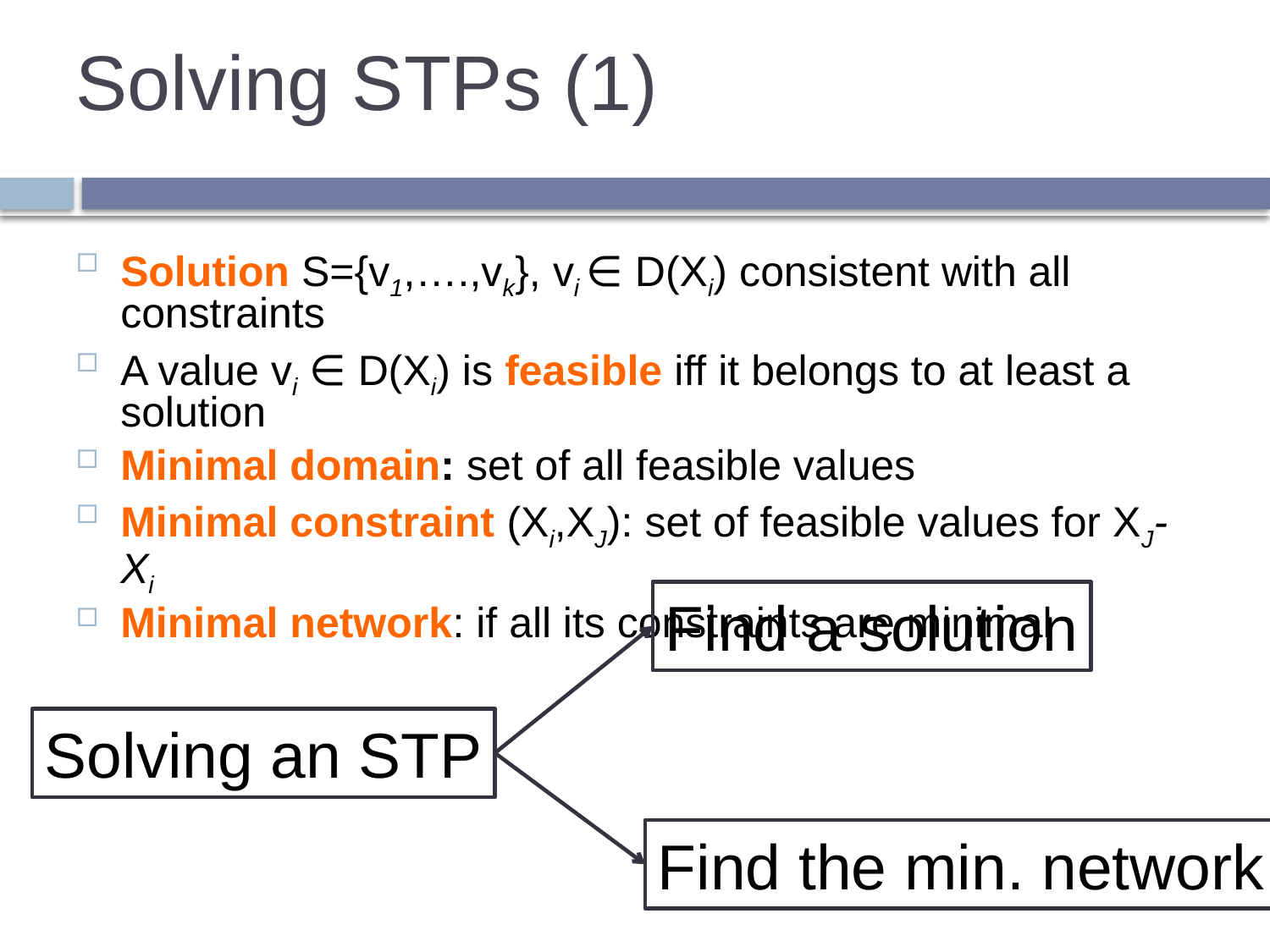

# Solving STPs (1)

Solution S={v1,….,vk}, vi ∈ D(Xi) consistent with all constraints
A value vi ∈ D(Xi) is feasible iff it belongs to at least a solution
Minimal domain: set of all feasible values
Minimal constraint (Xi,XJ): set of feasible values for XJ-Xi
Minimal network: if all its constraints are minimal

Find a solution
Solving an STP
Find the min. network